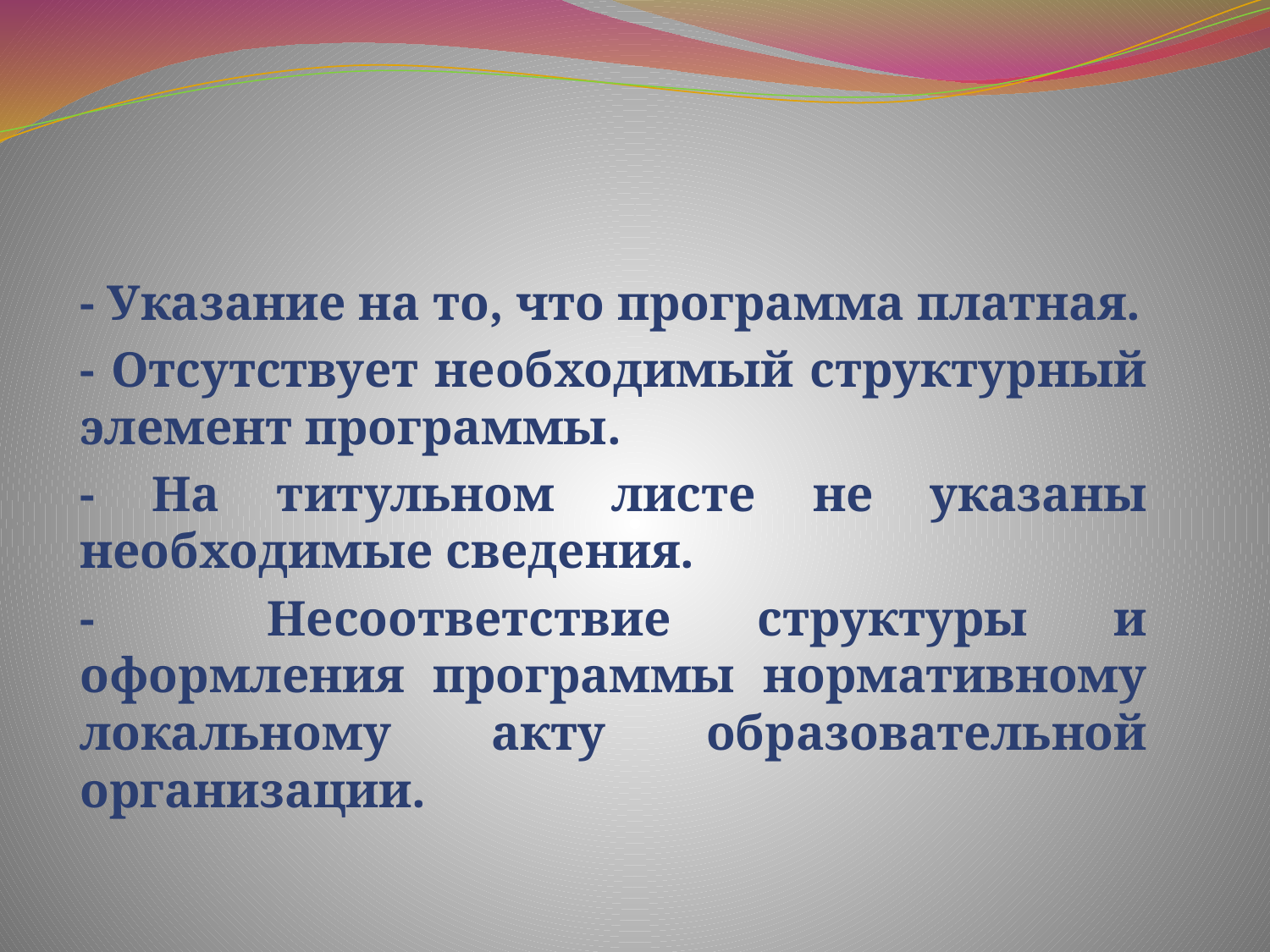

- Указание на то, что программа платная.
- Отсутствует необходимый структурный элемент программы.
- На титульном листе не указаны необходимые сведения.
-  Несоответствие структуры и оформления программы нормативному локальному акту образовательной организации.